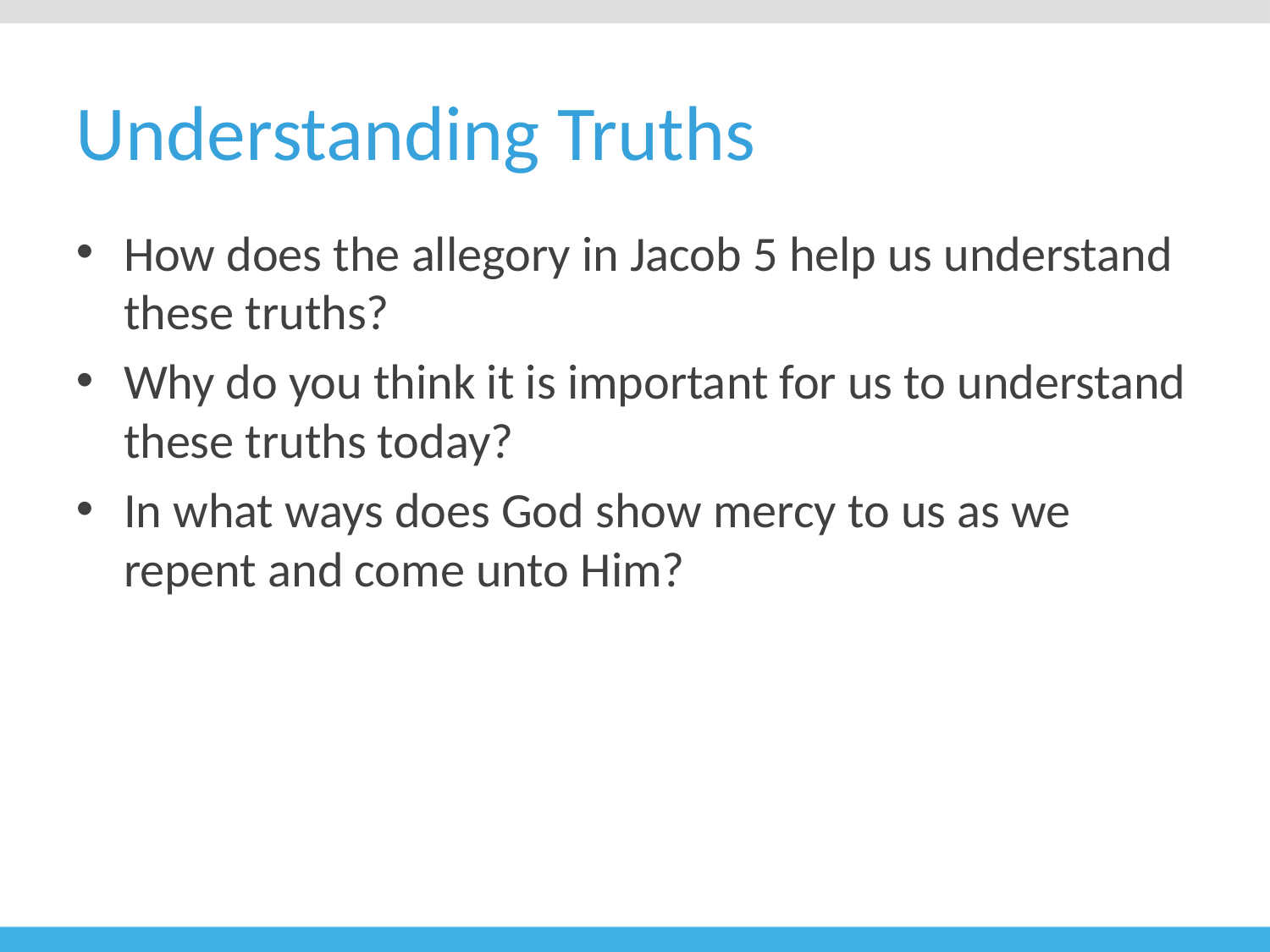

# Understanding Truths
How does the allegory in Jacob 5 help us understand these truths?
Why do you think it is important for us to understand these truths today?
In what ways does God show mercy to us as we repent and come unto Him?